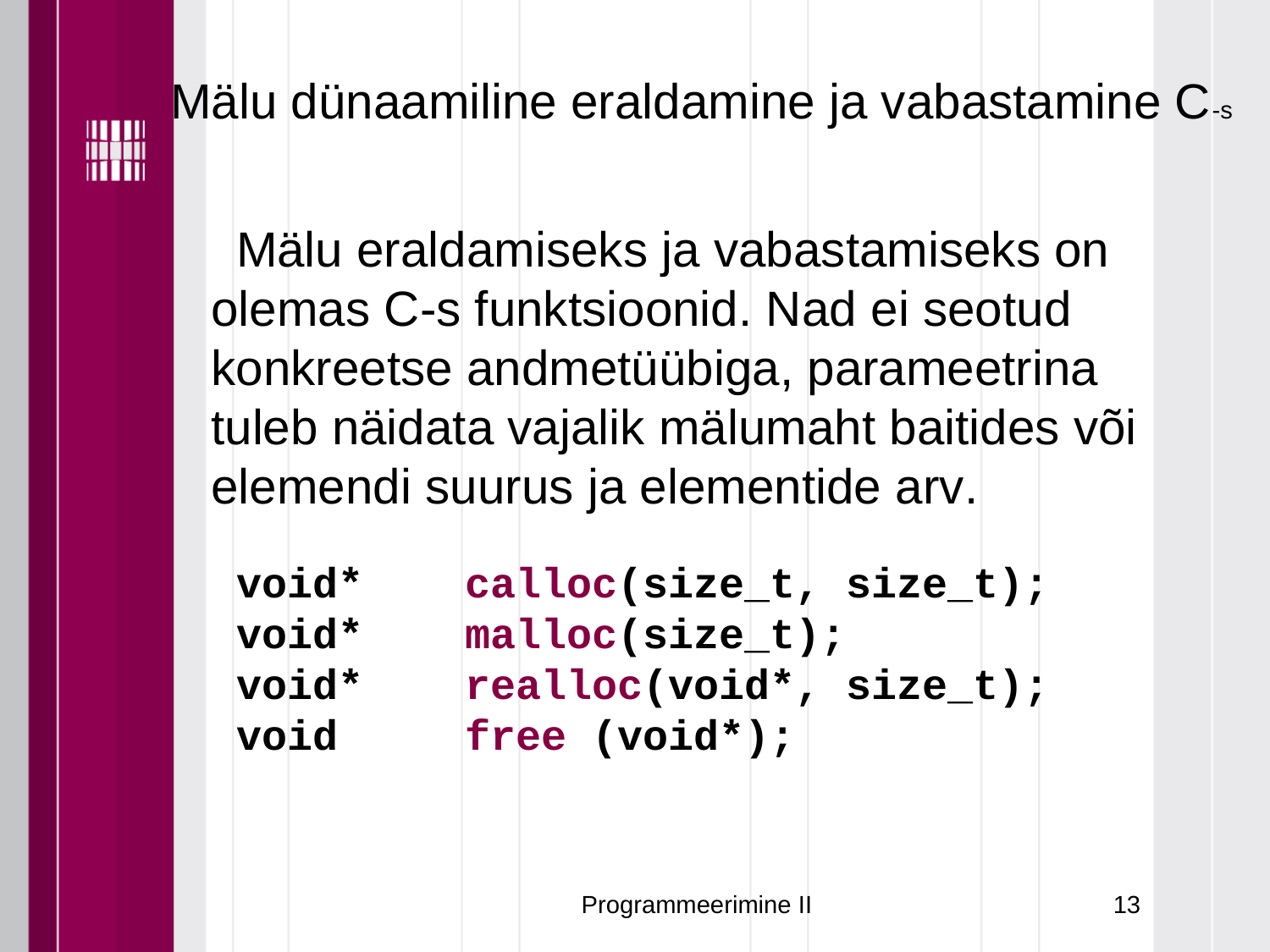

# Mälu dünaamiline eraldamine ja vabastamine C-s
Mälu eraldamiseks ja vabastamiseks on olemas C-s funktsioonid. Nad ei seotud konkreetse andmetüübiga, parameetrina tuleb näidata vajalik mälumaht baitides või  elemendi suurus ja elementide arv.

void*	calloc(size_t, size_t);
void*	malloc(size_t);
void*	realloc(void*, size_t);
void	     free	(void*);

Programmeerimine II
13